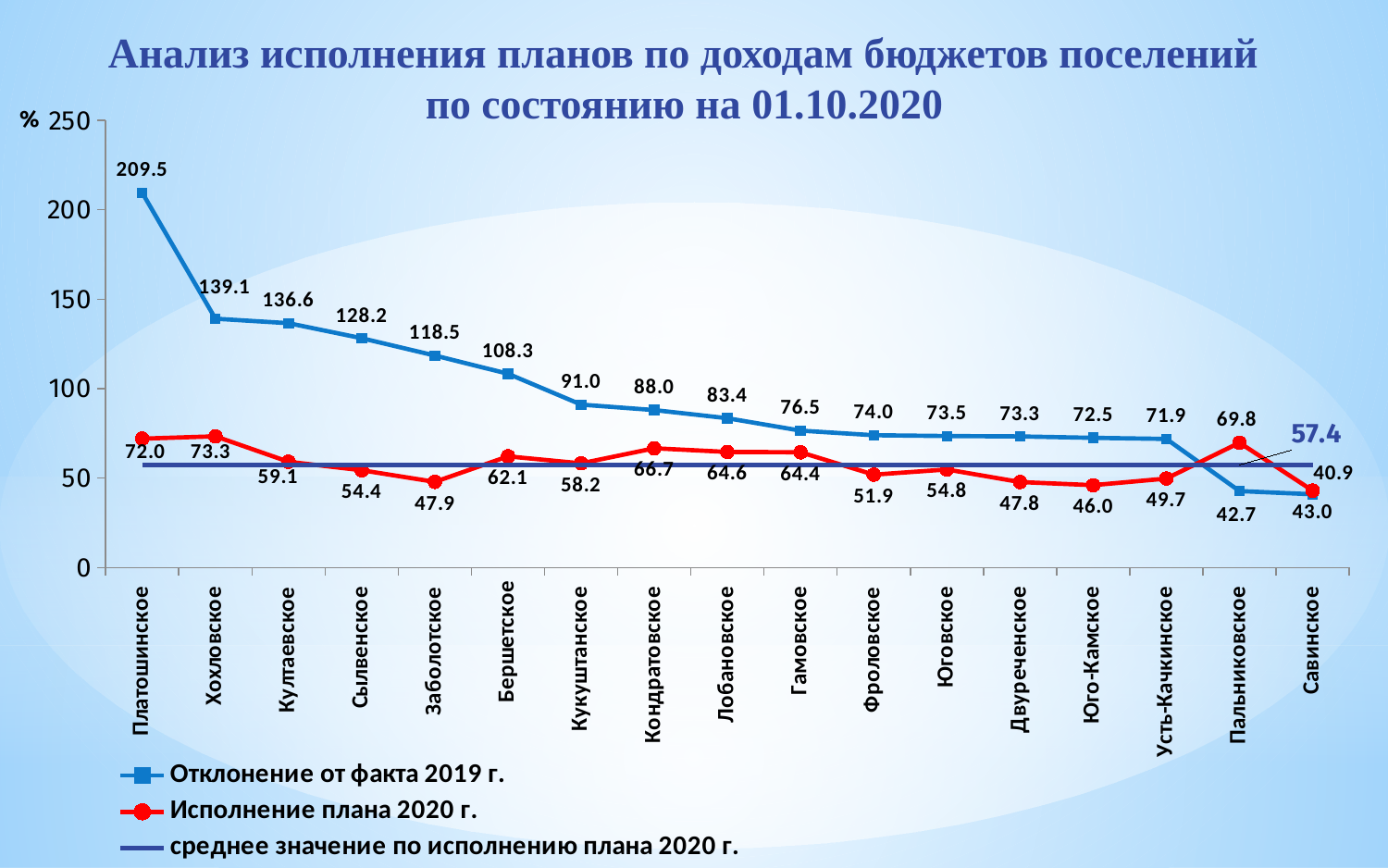

# Анализ исполнения планов по доходам бюджетов поселений по состоянию на 01.10.2020

### Chart

| Category | Отклонение от факта 2019 г. | Исполнение плана 2020 г. | среднее значение по исполнению плана 2020 г. |
|---|---|---|---|
| Платошинское  | 209.45385507757322 | 72.04203812993082 | 57.4 |
| Хохловское  | 139.07775671080933 | 73.32841675374007 | 57.4 |
| Култаевское  | 136.55832953340166 | 59.10557533031429 | 57.4 |
| Сылвенское  | 128.1614980701729 | 54.36331654860871 | 57.4 |
| Заболотское  | 118.48721408494522 | 47.8527145769675 | 57.4 |
| Бершетское | 108.31526006925274 | 62.145971420465486 | 57.4 |
| Кукуштанское  | 91.04886039940457 | 58.227172406295566 | 57.4 |
| Кондратовское  | 87.98724176925077 | 66.66411214587164 | 57.4 |
| Лобановское  | 83.4353121656415 | 64.6055289893355 | 57.4 |
| Гамовское  | 76.50841494563319 | 64.41017206004021 | 57.4 |
| Фроловское  | 73.95514539832145 | 51.909944411043575 | 57.4 |
| Юговское  | 73.5 | 54.8 | 57.4 |
| Двуреченское  | 73.27905658351169 | 47.75435319223247 | 57.4 |
| Юго-Камское  | 72.5 | 46.0 | 57.4 |
| Усть-Качкинское  | 71.88907087186595 | 49.7462810890229 | 57.4 |
| Пальниковское  | 42.717098713665806 | 69.76563988017939 | 57.4 |
| Савинское  | 40.89965078475413 | 42.96376849819229 | 57.4 |